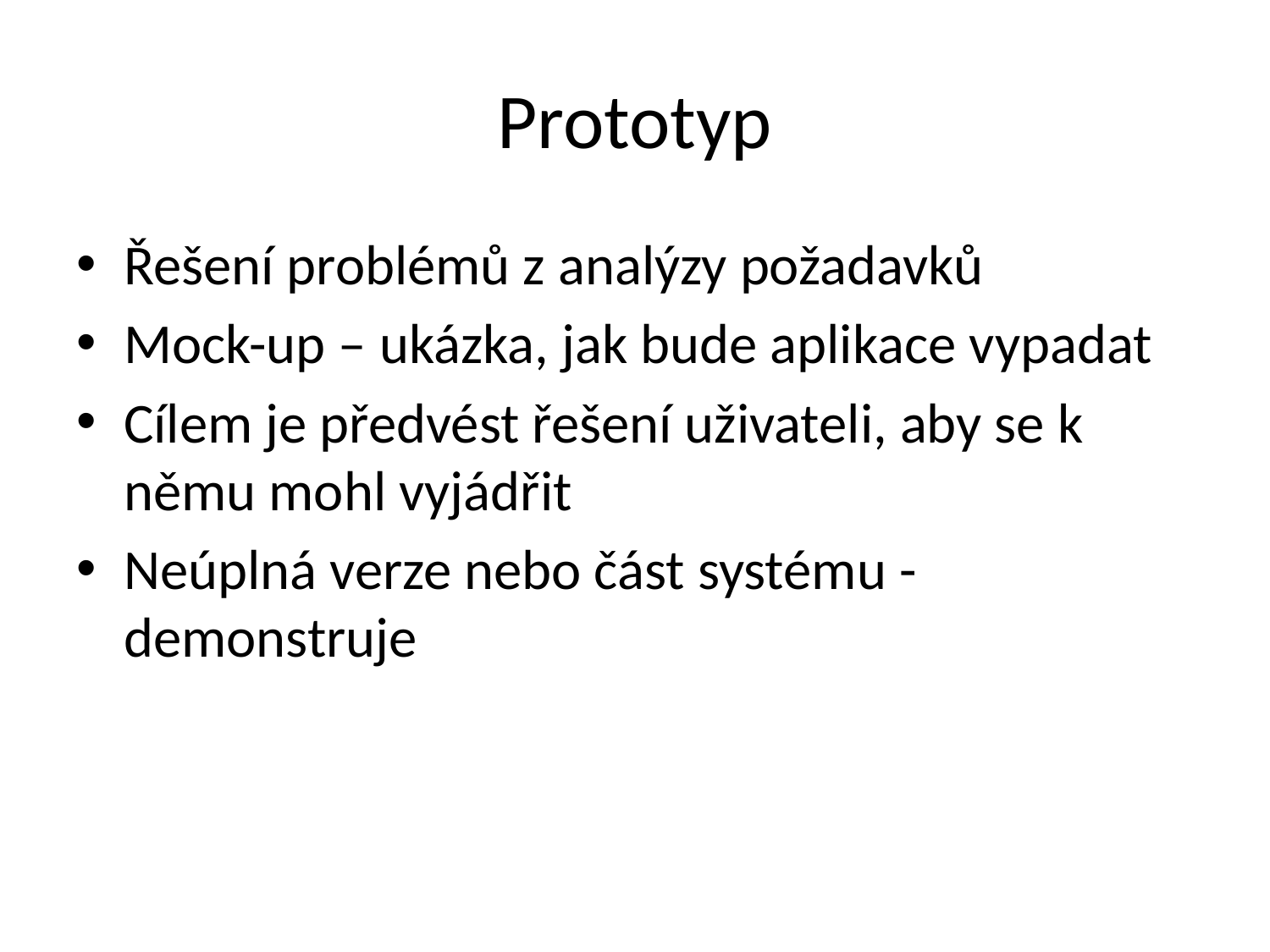

# Prototyp
Řešení problémů z analýzy požadavků
Mock-up – ukázka, jak bude aplikace vypadat
Cílem je předvést řešení uživateli, aby se k němu mohl vyjádřit
Neúplná verze nebo část systému - demonstruje